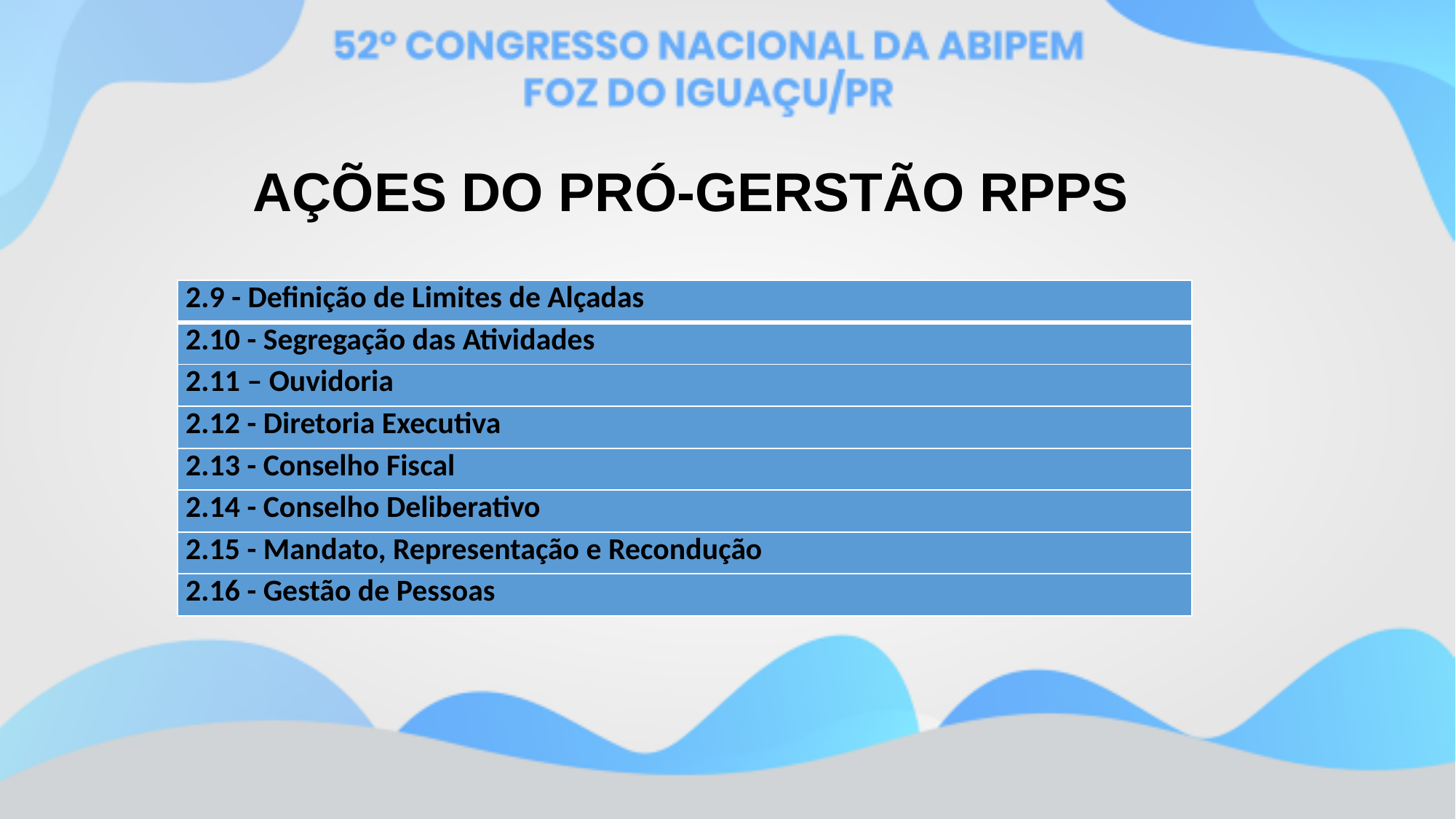

AÇÕES DO PRÓ-GERSTÃO RPPS
| 2.9 - Definição de Limites de Alçadas |
| --- |
| 2.10 - Segregação das Atividades |
| 2.11 – Ouvidoria |
| 2.12 - Diretoria Executiva |
| 2.13 - Conselho Fiscal |
| 2.14 - Conselho Deliberativo |
| 2.15 - Mandato, Representação e Recondução |
| 2.16 - Gestão de Pessoas |